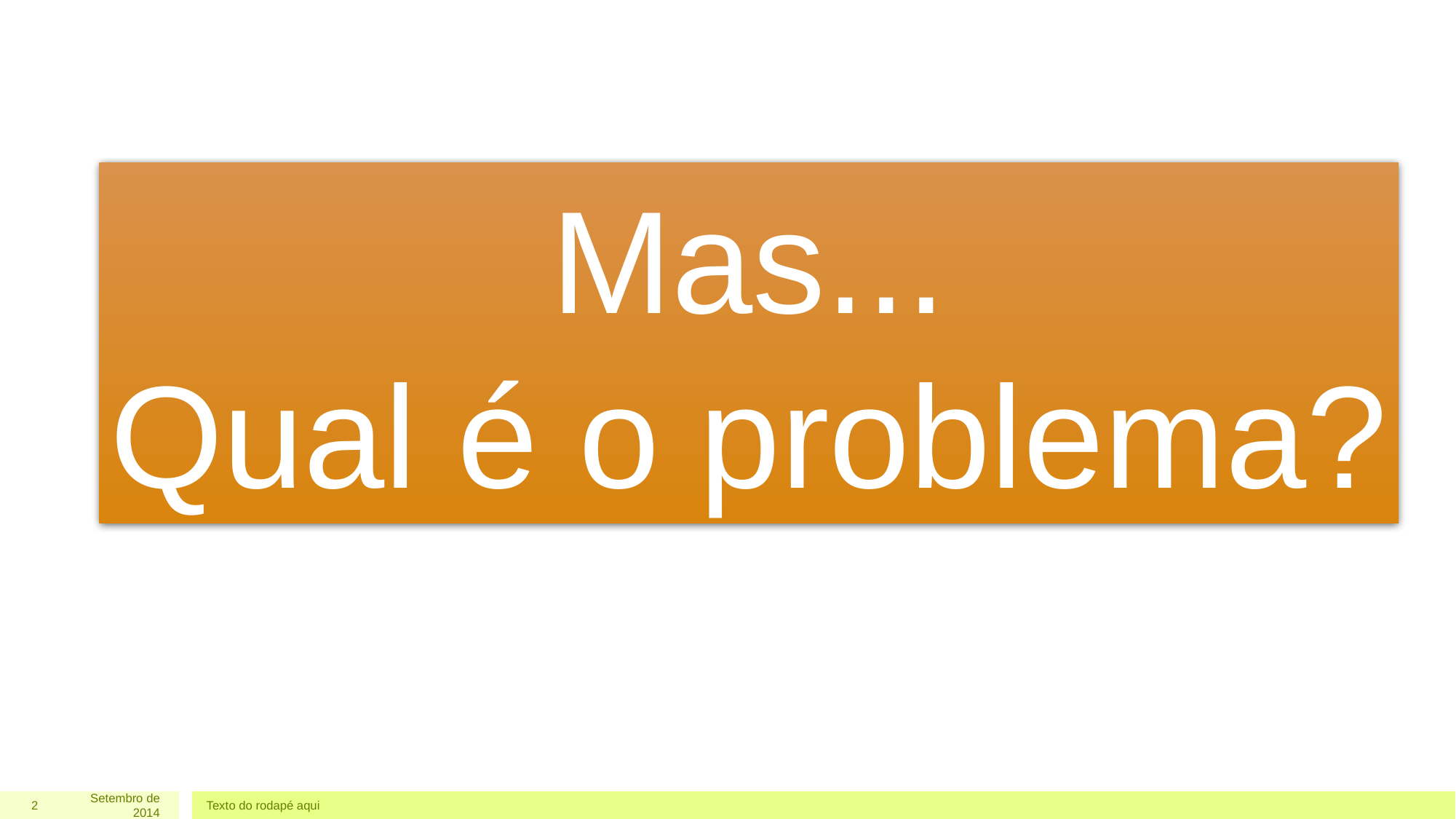

Mas...
Qual é o problema?
2
Setembro de 2014
Texto do rodapé aqui